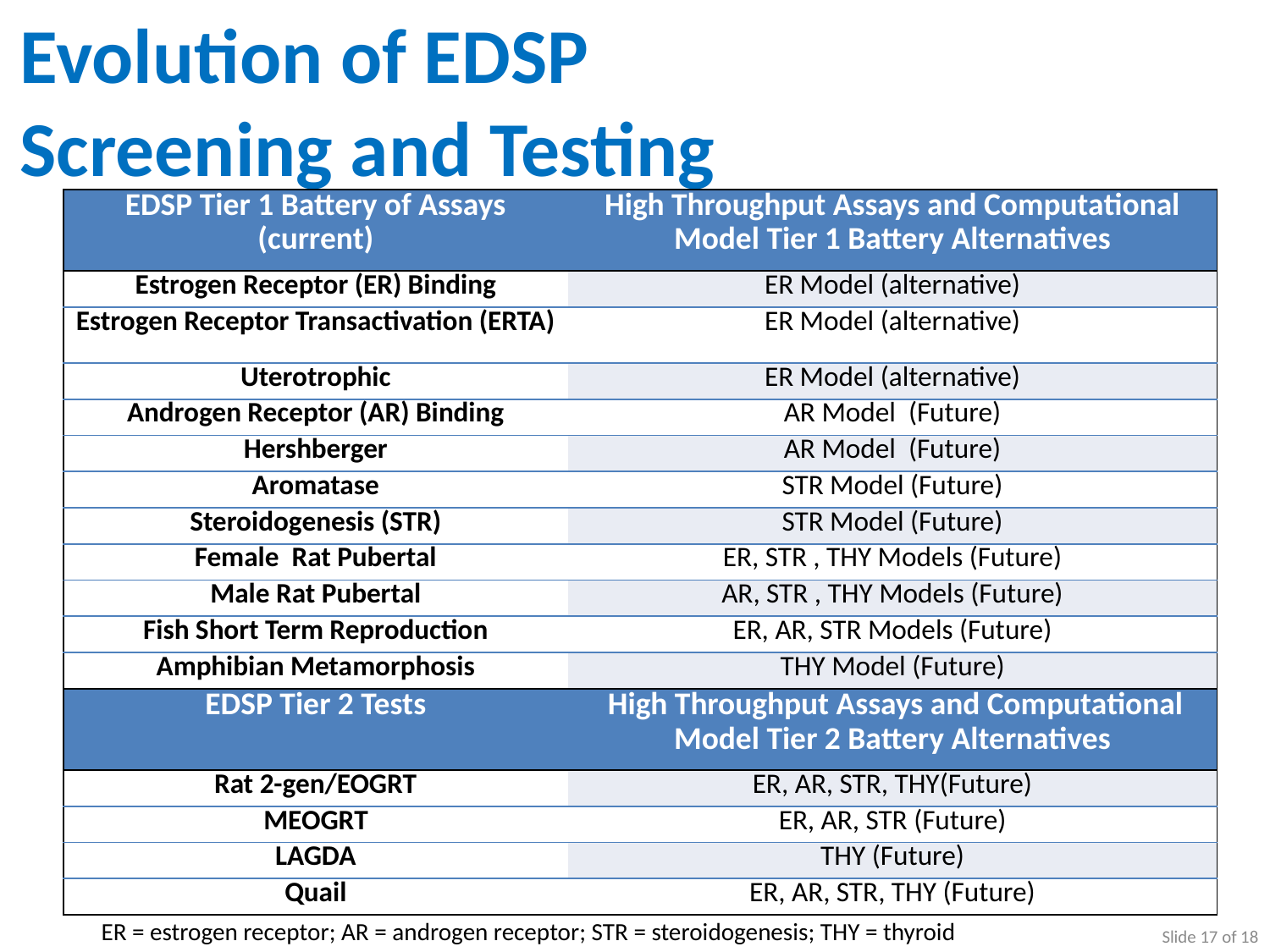

# Evolution of EDSP Screening and Testing
| EDSP Tier 1 Battery of Assays (current) | High Throughput Assays and Computational Model Tier 1 Battery Alternatives |
| --- | --- |
| Estrogen Receptor (ER) Binding | ER Model (alternative) |
| Estrogen Receptor Transactivation (ERTA) | ER Model (alternative) |
| Uterotrophic | ER Model (alternative) |
| Androgen Receptor (AR) Binding | AR Model (Future) |
| Hershberger | AR Model (Future) |
| Aromatase | STR Model (Future) |
| Steroidogenesis (STR) | STR Model (Future) |
| Female Rat Pubertal | ER, STR , THY Models (Future) |
| Male Rat Pubertal | AR, STR , THY Models (Future) |
| Fish Short Term Reproduction | ER, AR, STR Models (Future) |
| Amphibian Metamorphosis | THY Model (Future) |
| EDSP Tier 2 Tests | High Throughput Assays and Computational Model Tier 2 Battery Alternatives |
| Rat 2-gen/EOGRT | ER, AR, STR, THY(Future) |
| MEOGRT | ER, AR, STR (Future) |
| LAGDA | THY (Future) |
| Quail | ER, AR, STR, THY (Future) |
ER = estrogen receptor; AR = androgen receptor; STR = steroidogenesis; THY = thyroid
		Slide 17 of 18